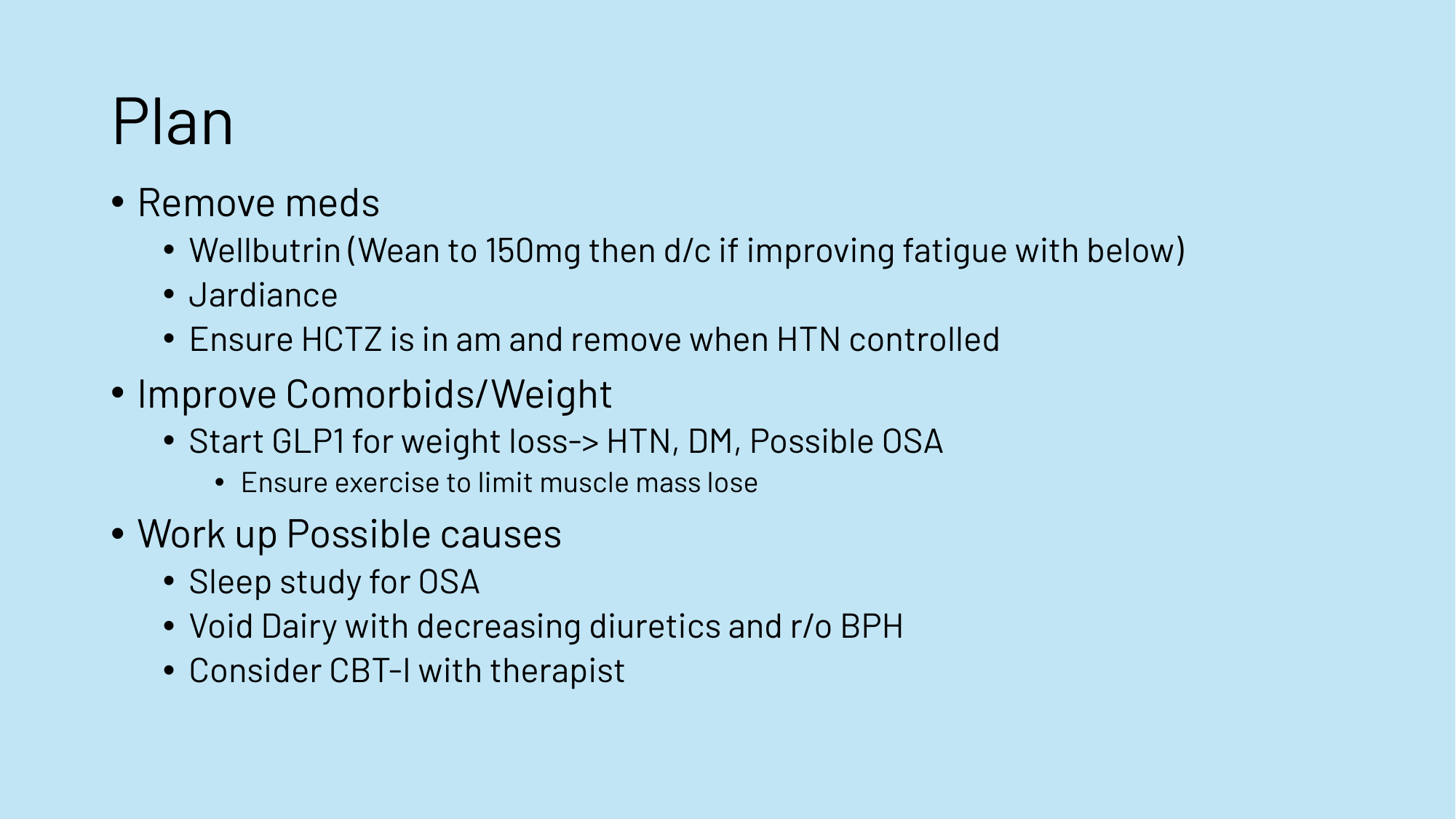

# Plan
Remove meds
Wellbutrin (Wean to 150mg then d/c if improving fatigue with below)
Jardiance
Ensure HCTZ is in am and remove when HTN controlled
Improve Comorbids/Weight
Start GLP1 for weight loss-> HTN, DM, Possible OSA
Ensure exercise to limit muscle mass lose
Work up Possible causes
Sleep study for OSA
Void Dairy with decreasing diuretics and r/o BPH
Consider CBT-I with therapist